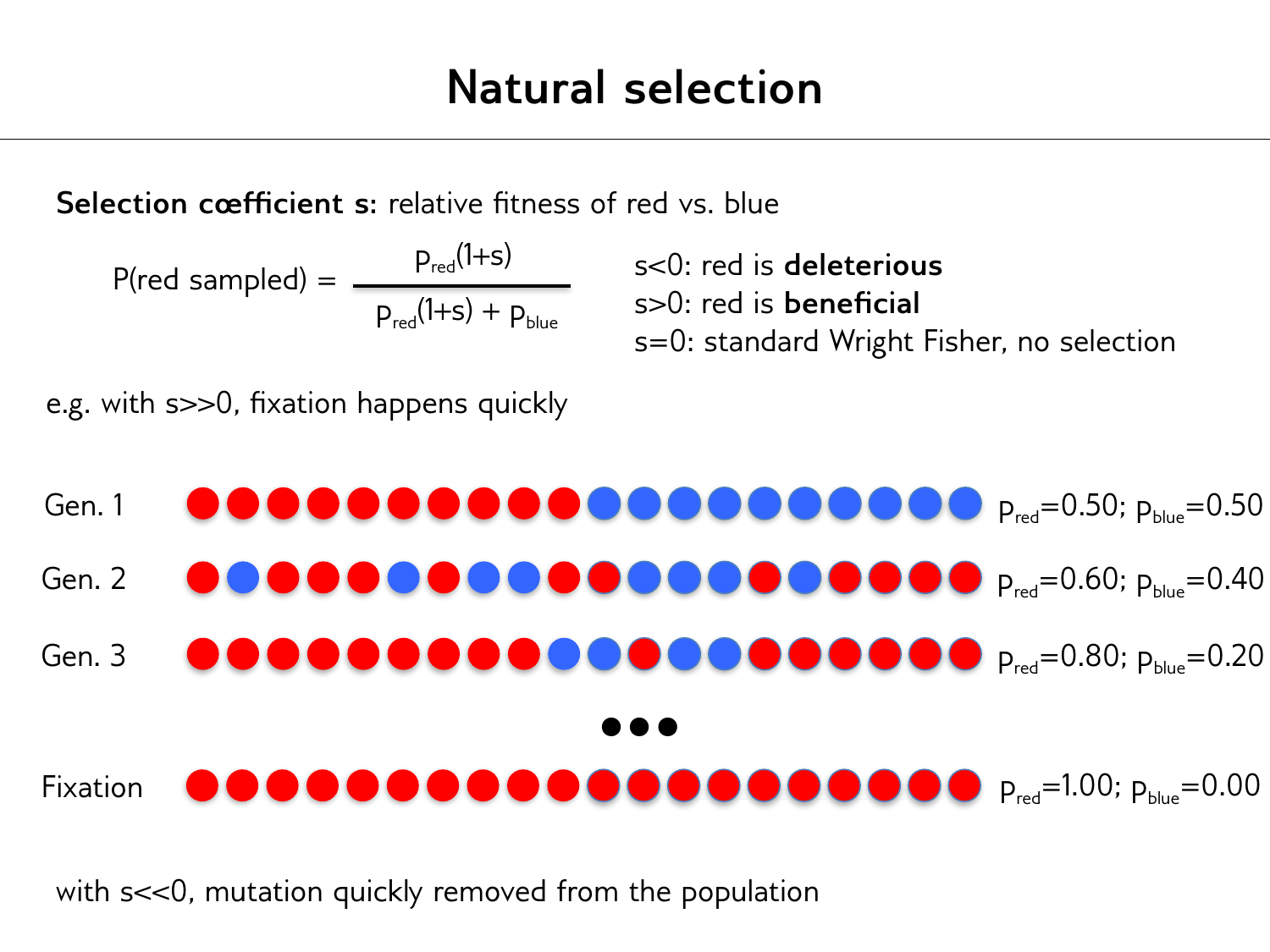

Natural selection
Selection coefficient s: relative fitness of red vs. blue
pred(1+s)
s<0: red is deleterious
s>0: red is beneficial
s=0: standard Wright Fisher, no selection
P(red sampled) =
pred(1+s) + pblue
e.g. with s>>0, fixation happens quickly
Gen. 1
pred=0.50; pblue=0.50

Gen. 2
pred=0.60; pblue=0.40

…
Gen. 3
pred=0.80; pblue=0.20

pred=1.00; pblue=0.00
Fixation

with s<<0, mutation quickly removed from the population